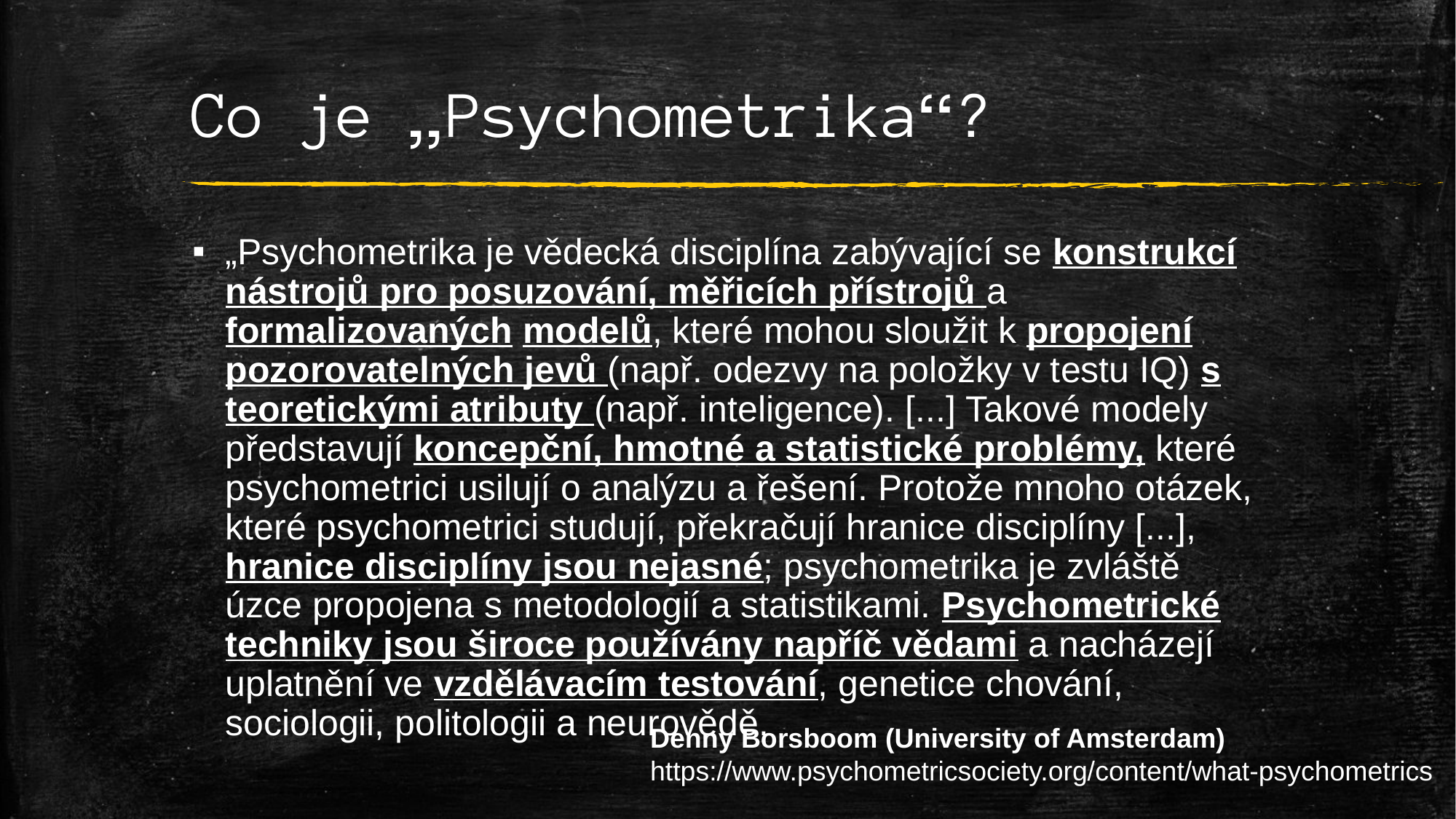

# Co je „Psychometrika“?
„Psychometrika je vědecká disciplína zabývající se konstrukcí nástrojů pro posuzování, měřicích přístrojů a formalizovaných modelů, které mohou sloužit k propojení pozorovatelných jevů (např. odezvy na položky v testu IQ) s teoretickými atributy (např. inteligence). [...] Takové modely představují koncepční, hmotné a statistické problémy, které psychometrici usilují o analýzu a řešení. Protože mnoho otázek, které psychometrici studují, překračují hranice disciplíny [...], hranice disciplíny jsou nejasné; psychometrika je zvláště úzce propojena s metodologií a statistikami. Psychometrické techniky jsou široce používány napříč vědami a nacházejí uplatnění ve vzdělávacím testování, genetice chování, sociologii, politologii a neurovědě.

Denny Borsboom (University of Amsterdam) https://www.psychometricsociety.org/content/what-psychometrics